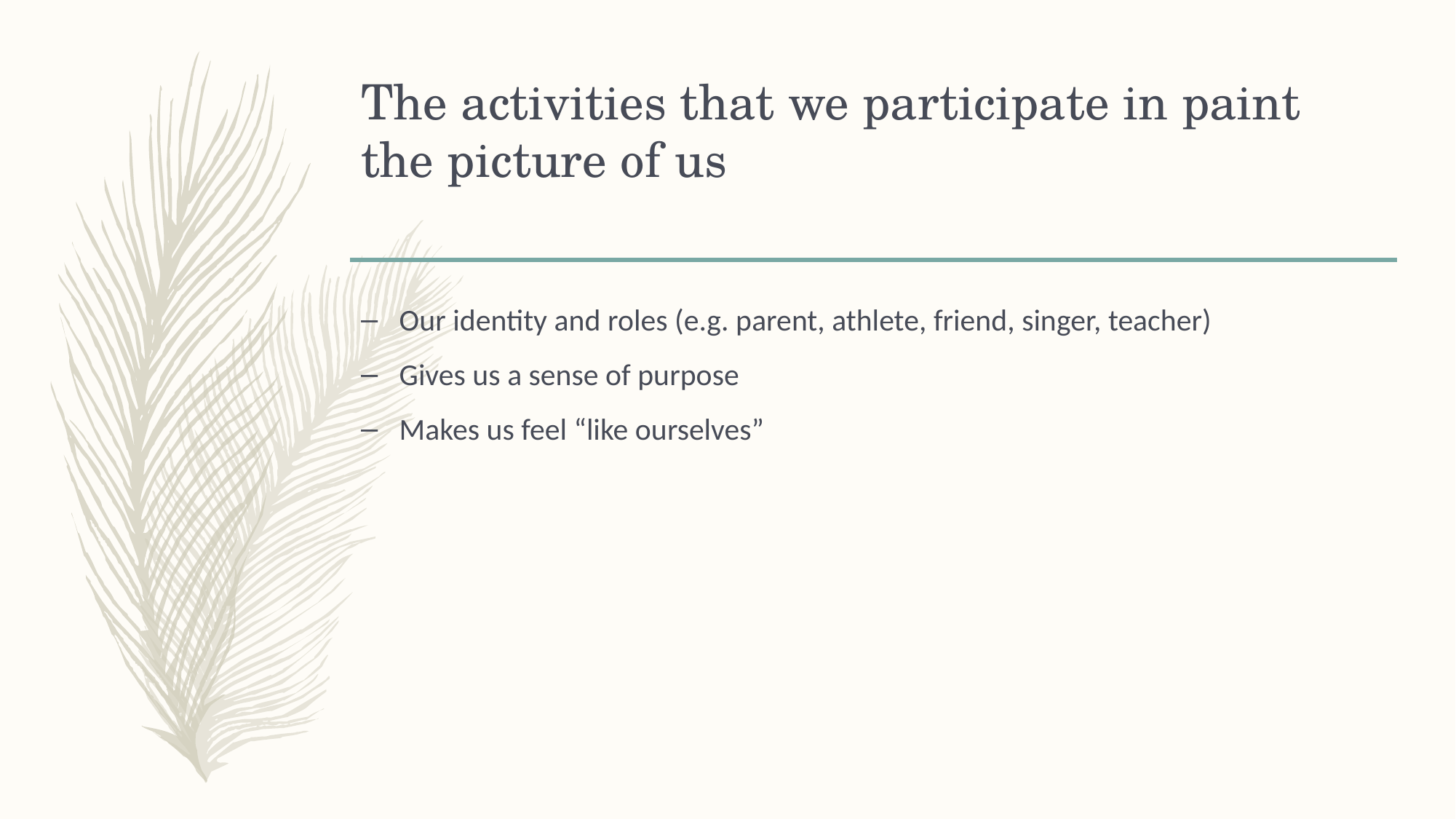

# The activities that we participate in paint the picture of us
Our identity and roles (e.g. parent, athlete, friend, singer, teacher)
Gives us a sense of purpose
Makes us feel “like ourselves”